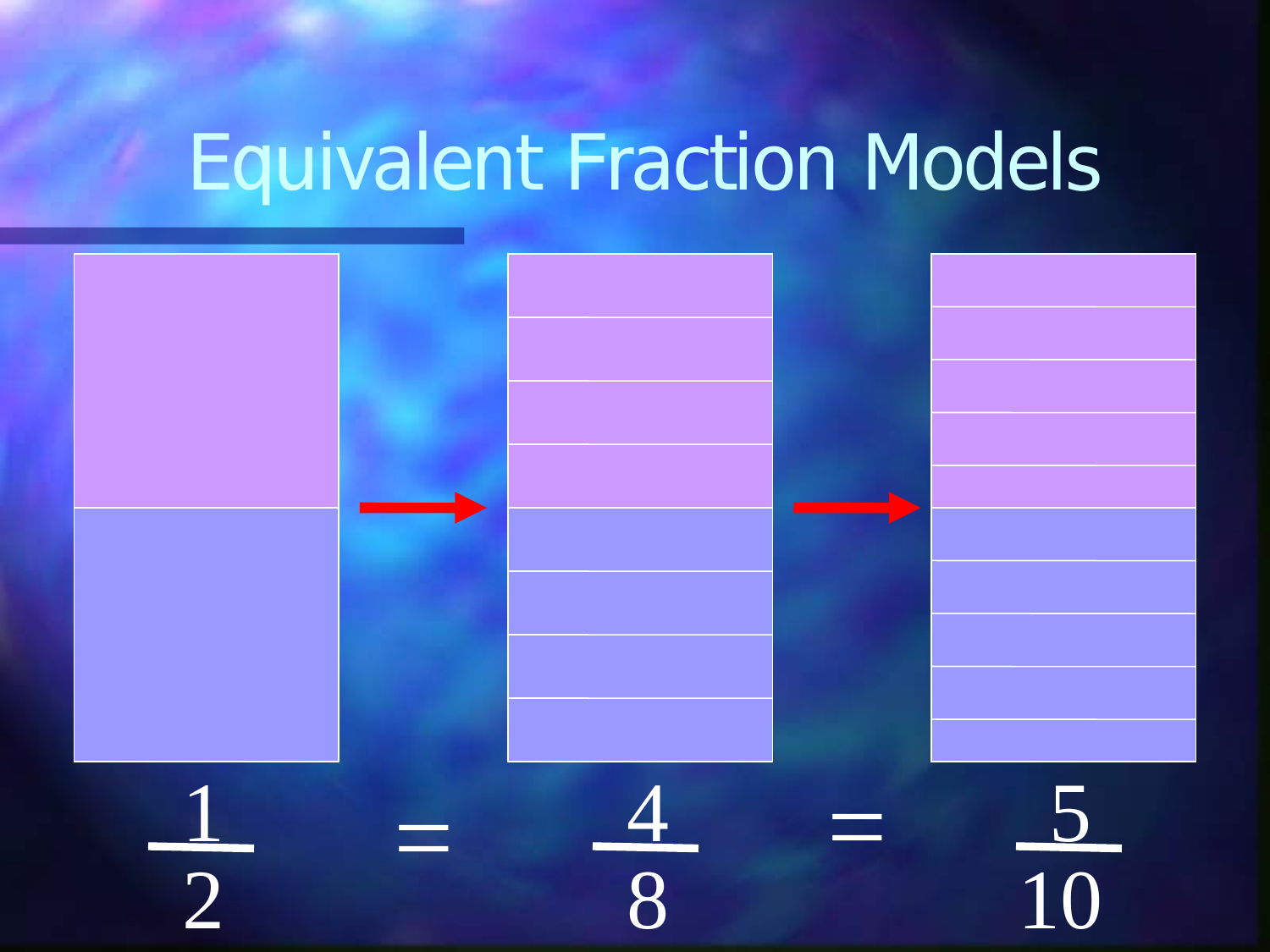

# Equivalent Fraction Models

1
4
=
5
=
2
8
10